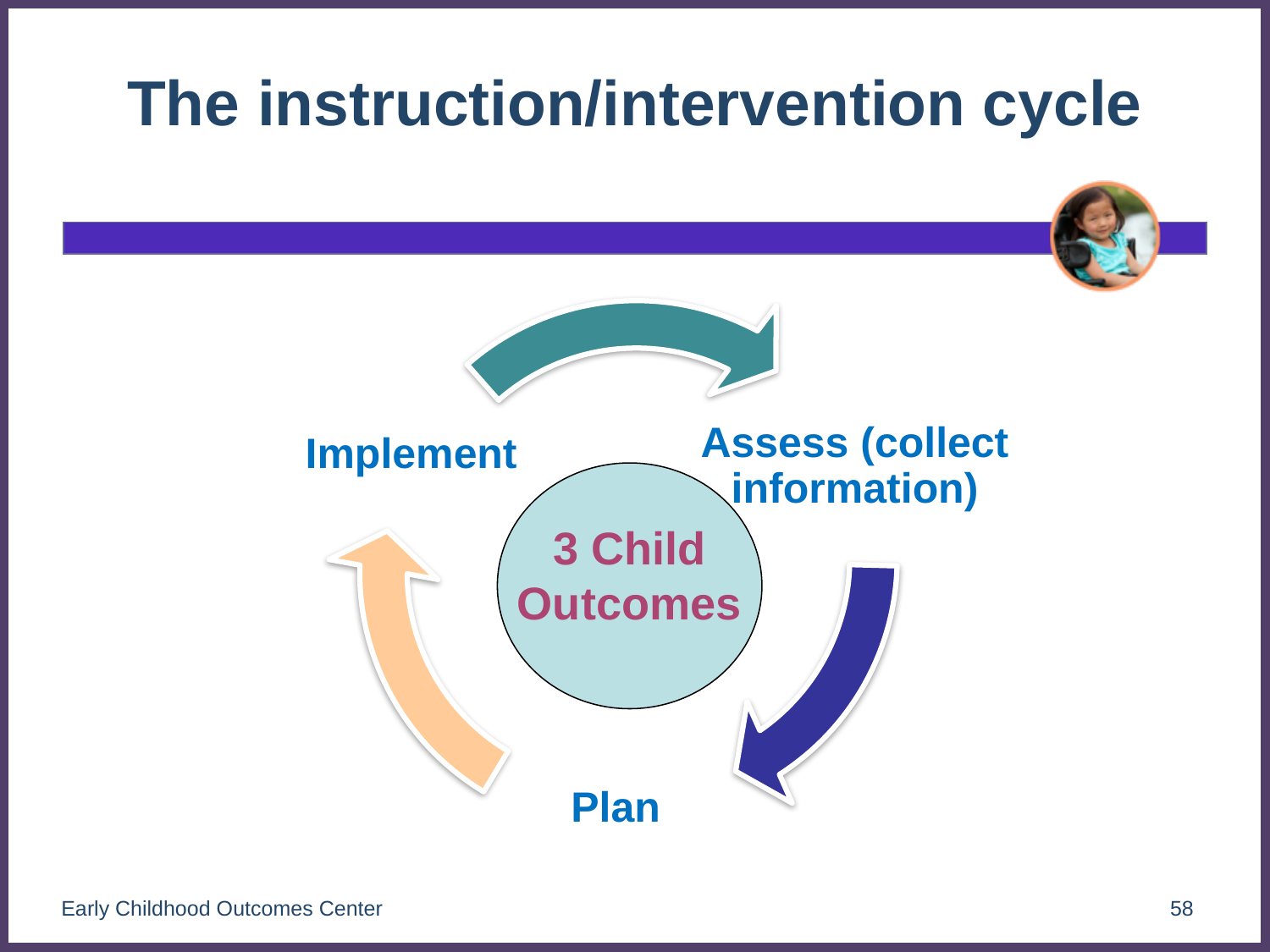

# The instruction/intervention cycle
Assess (collect information)
Plan
Implement

3 Child Outcomes
Early Childhood Outcomes Center
58